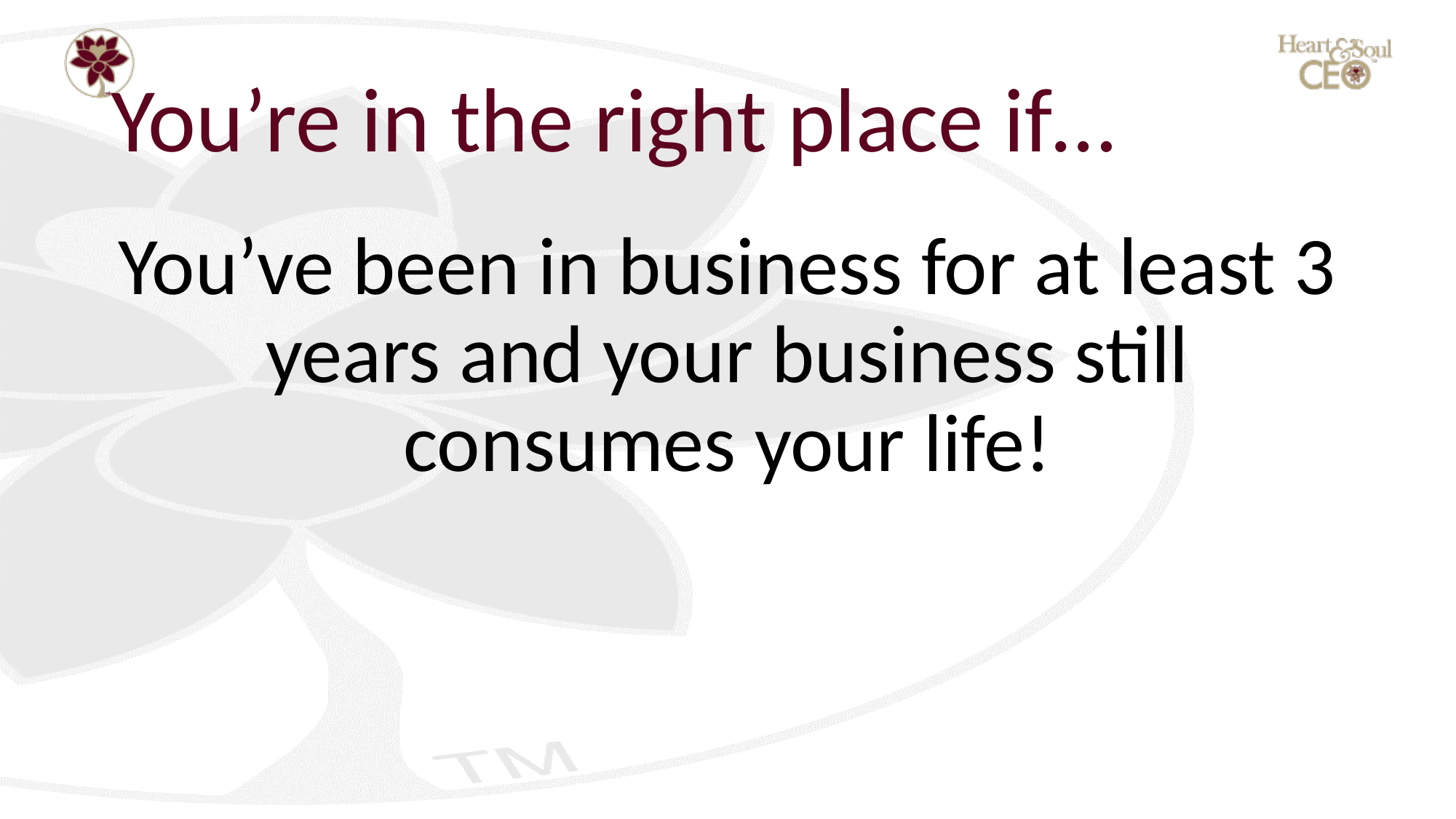

# You’re in the right place if…
You’ve been in business for at least 3 years and your business still consumes your life!